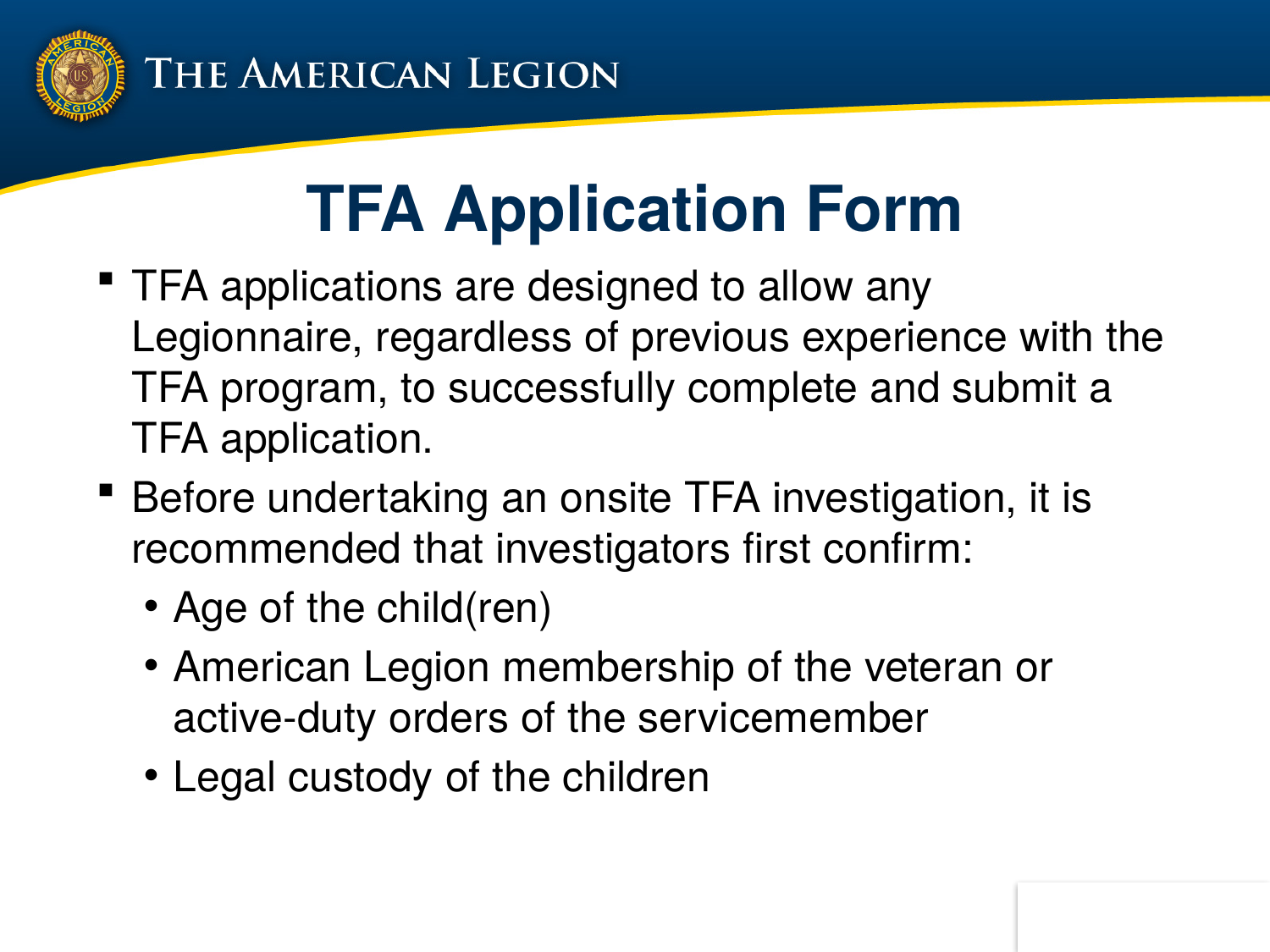

TFA Application Form
TFA applications are designed to allow any Legionnaire, regardless of previous experience with the TFA program, to successfully complete and submit a TFA application.
Before undertaking an onsite TFA investigation, it is recommended that investigators first confirm:
Age of the child(ren)
American Legion membership of the veteran or active-duty orders of the servicemember
Legal custody of the children